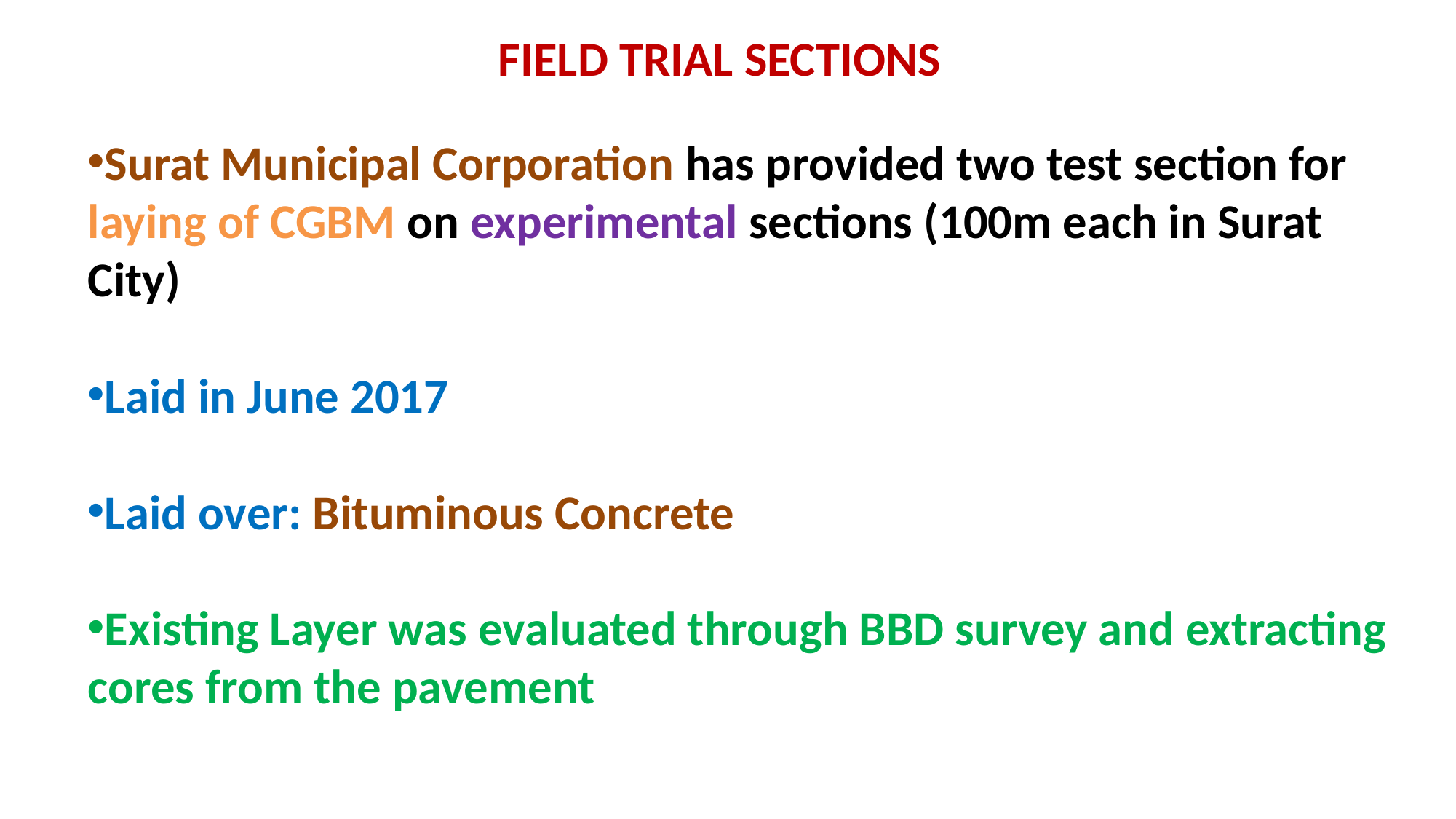

FIELD TRIAL SECTIONS
Surat Municipal Corporation has provided two test section for laying of CGBM on experimental sections (100m each in Surat City)
Laid in June 2017
Laid over: Bituminous Concrete

Existing Layer was evaluated through BBD survey and extracting cores from the pavement